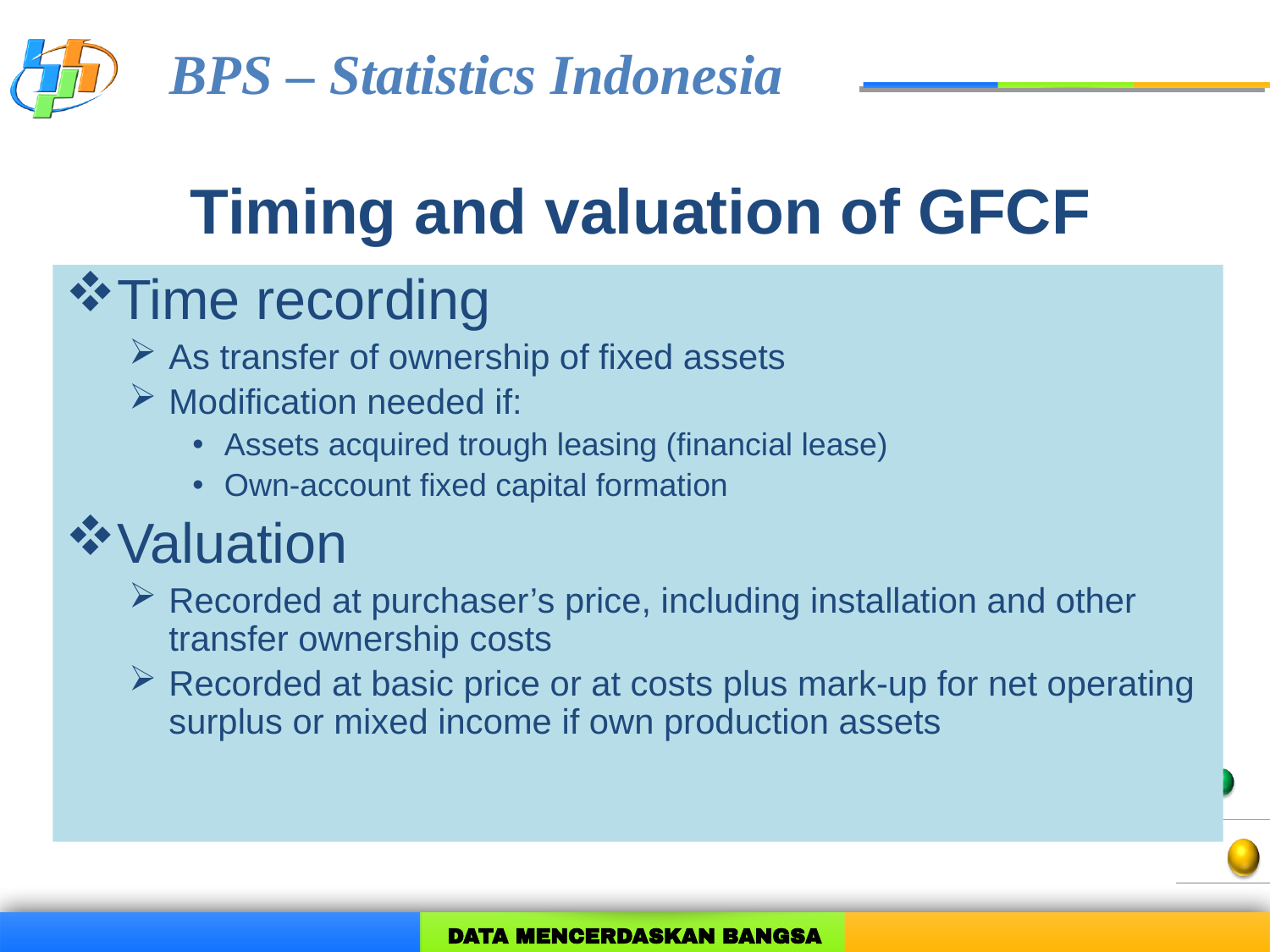

# Timing and valuation of GFCF
Time recording
As transfer of ownership of fixed assets
Modification needed if:
Assets acquired trough leasing (financial lease)
Own-account fixed capital formation
Valuation
Recorded at purchaser’s price, including installation and other transfer ownership costs
Recorded at basic price or at costs plus mark-up for net operating surplus or mixed income if own production assets